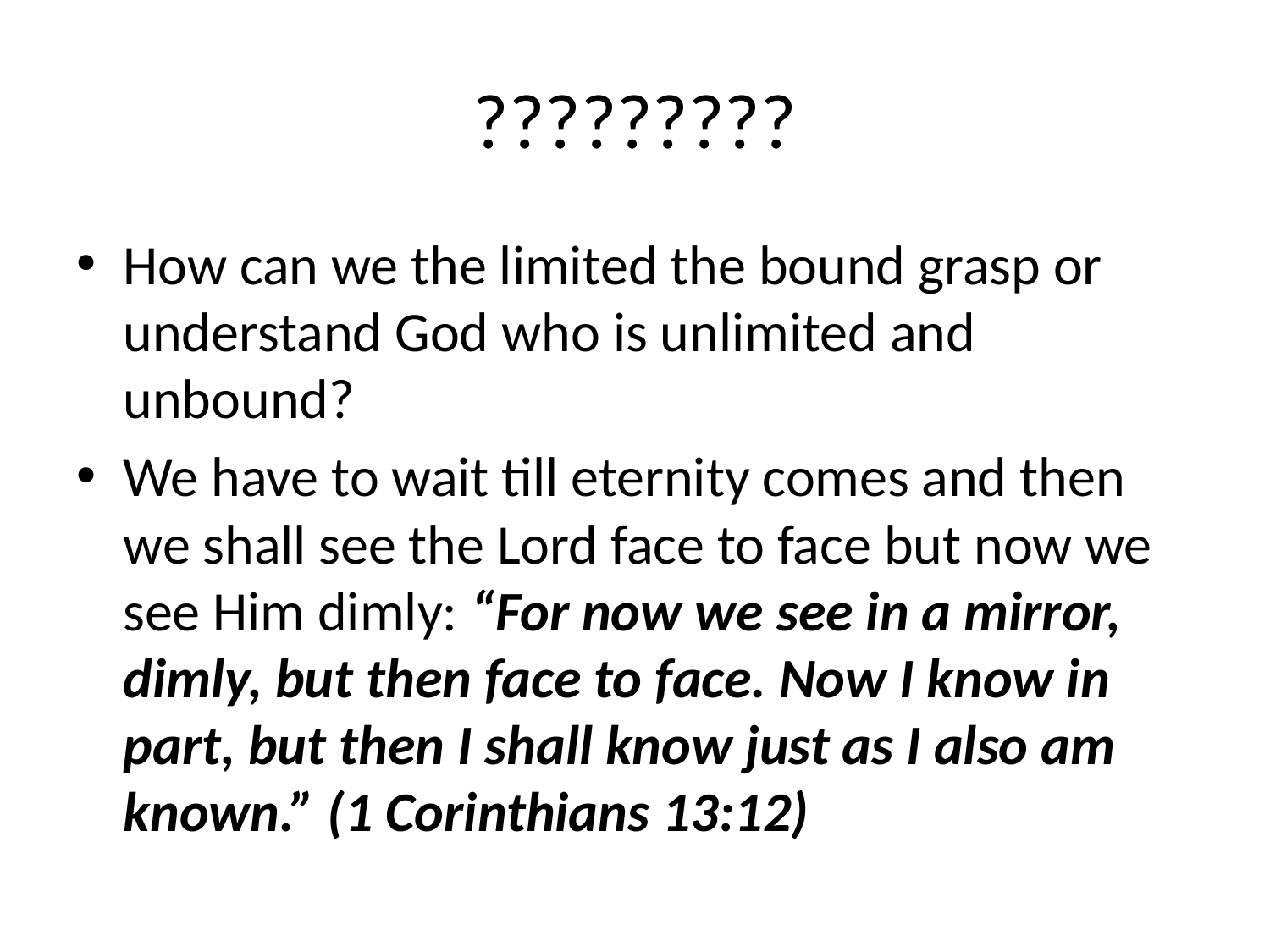

# ?????????
How can we the limited the bound grasp or understand God who is unlimited and unbound?
We have to wait till eternity comes and then we shall see the Lord face to face but now we see Him dimly: “For now we see in a mirror, dimly, but then face to face. Now I know in part, but then I shall know just as I also am known.” (1 Corinthians 13:12)